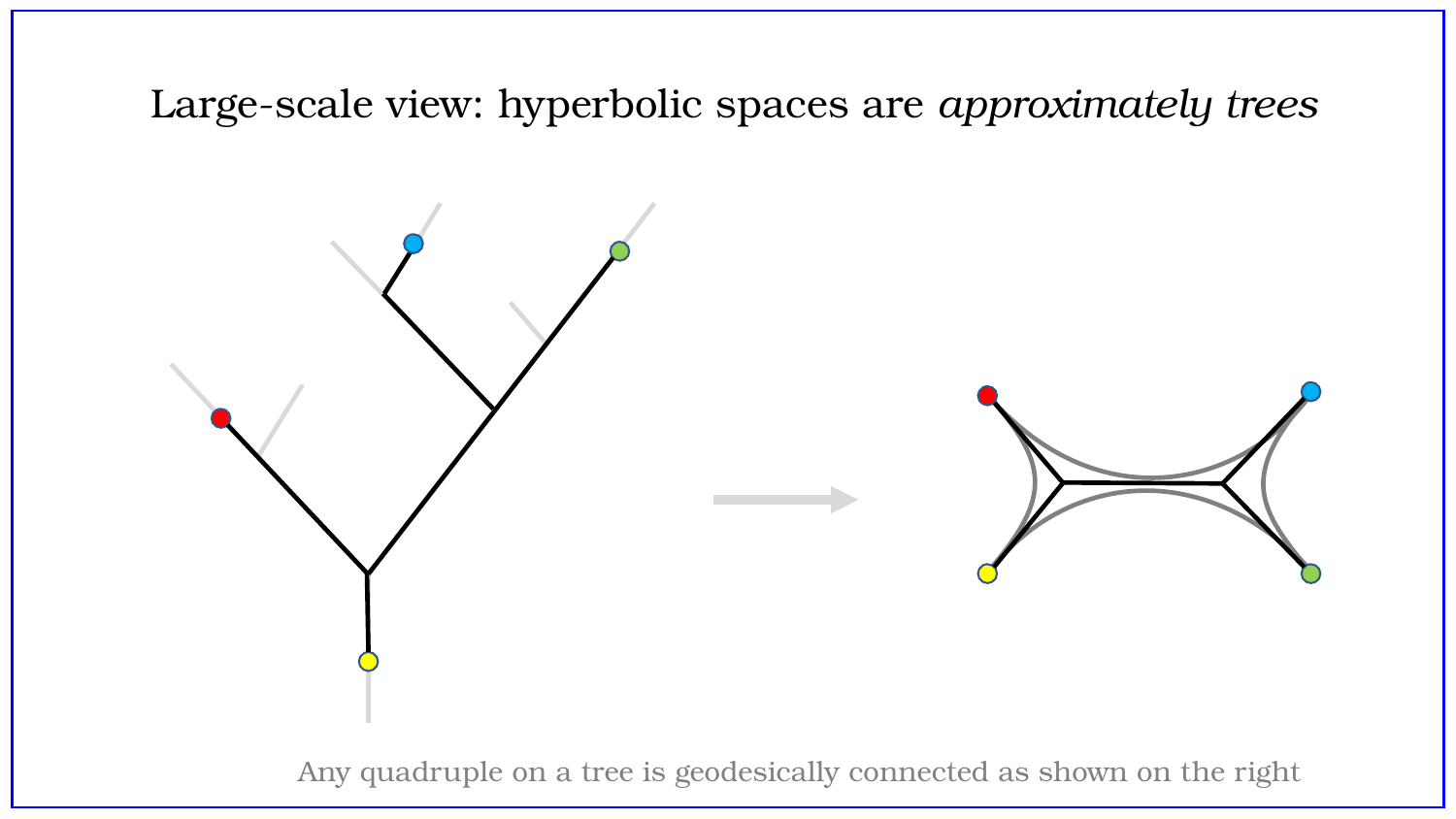

Large-scale view: hyperbolic spaces are approximately trees

Any quadruple on a tree is geodesically connected as shown on the right